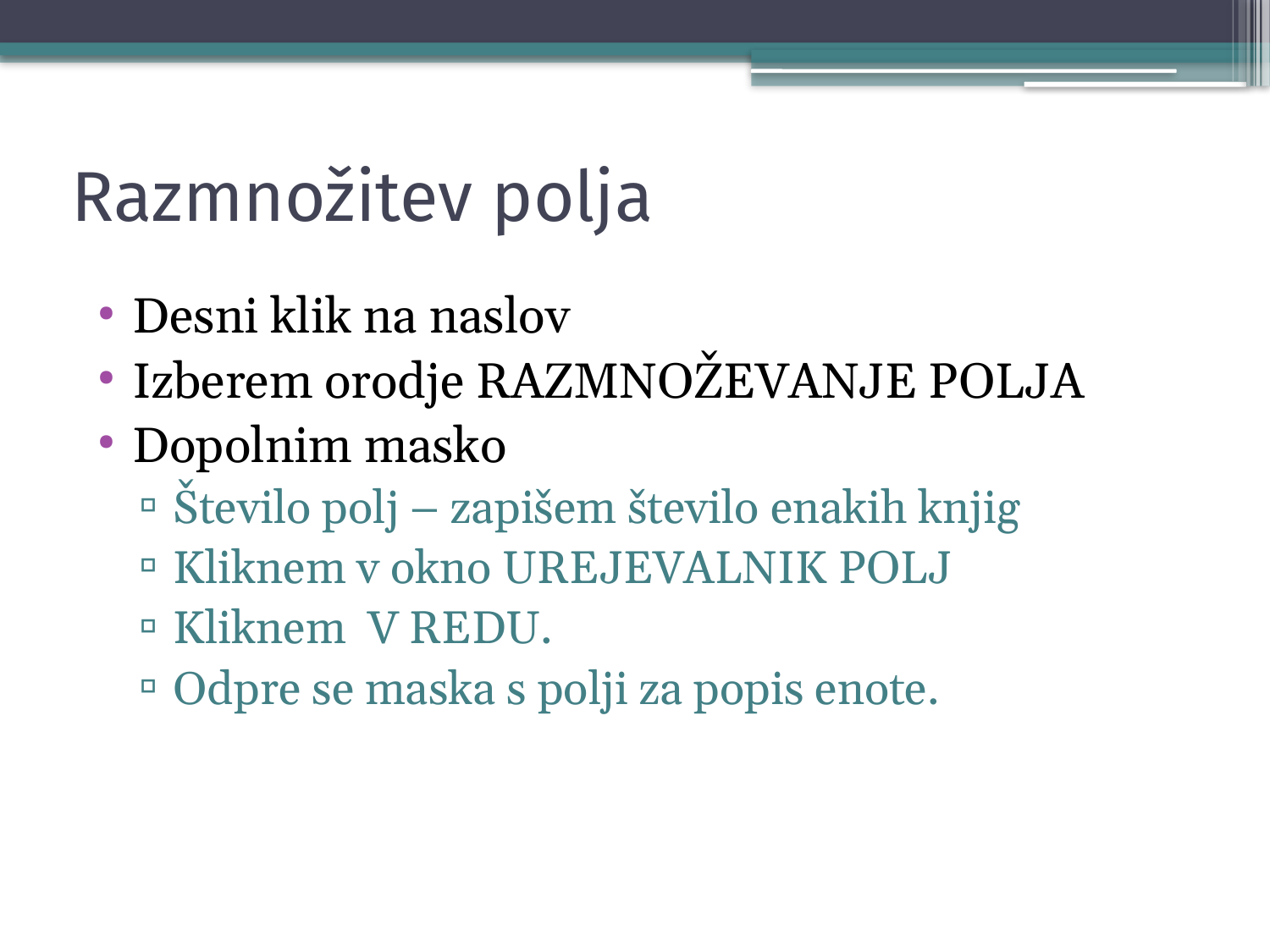

# Razmnožitev polja
Desni klik na naslov
Izberem orodje RAZMNOŽEVANJE POLJA
Dopolnim masko
Število polj – zapišem število enakih knjig
Kliknem v okno UREJEVALNIK POLJ
Kliknem  V REDU.
Odpre se maska s polji za popis enote.